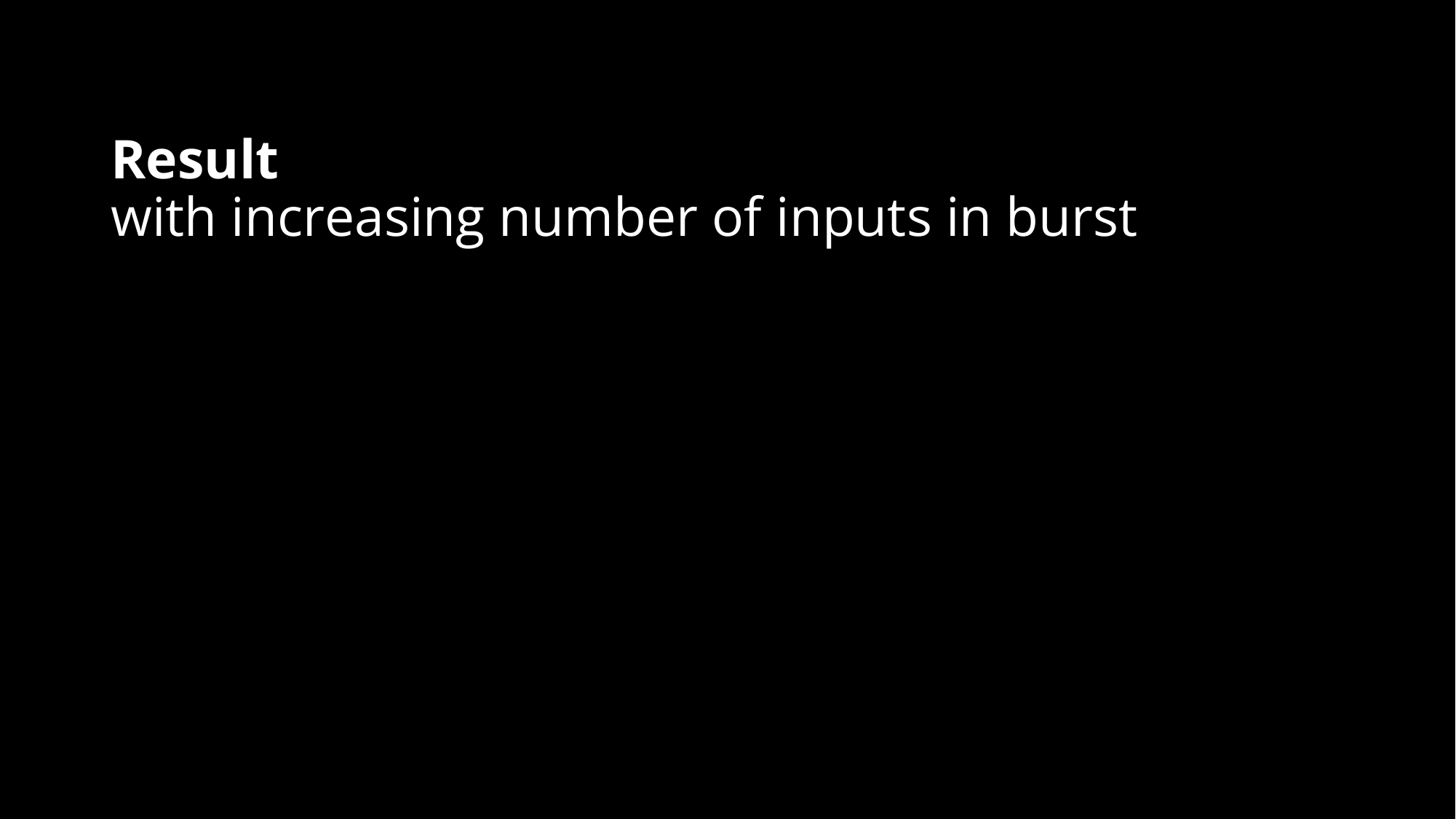

# Result with increasing number of inputs in burst